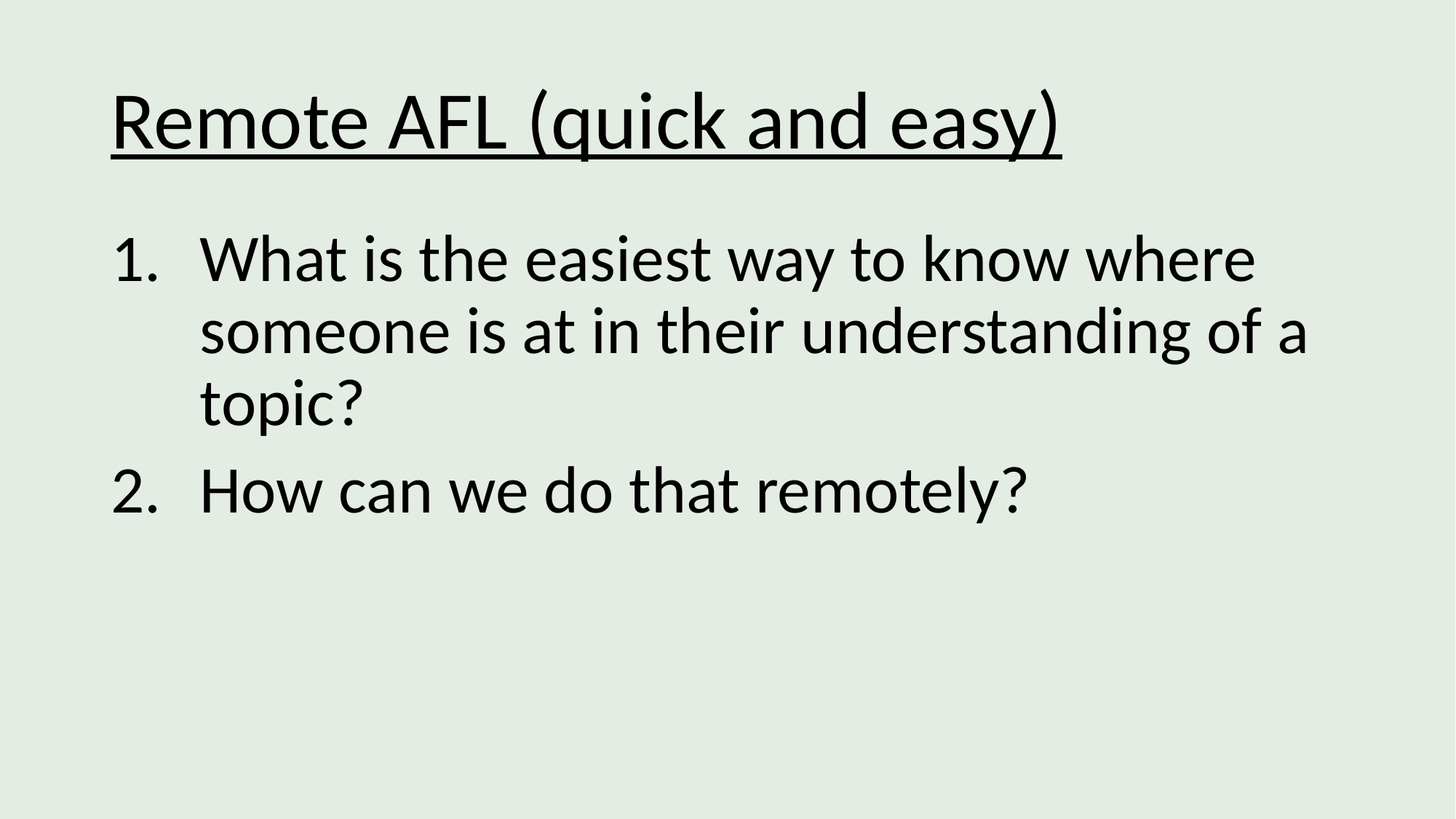

# Remote AFL (quick and easy)
What is the easiest way to know where someone is at in their understanding of a  topic?
How can we do that remotely?